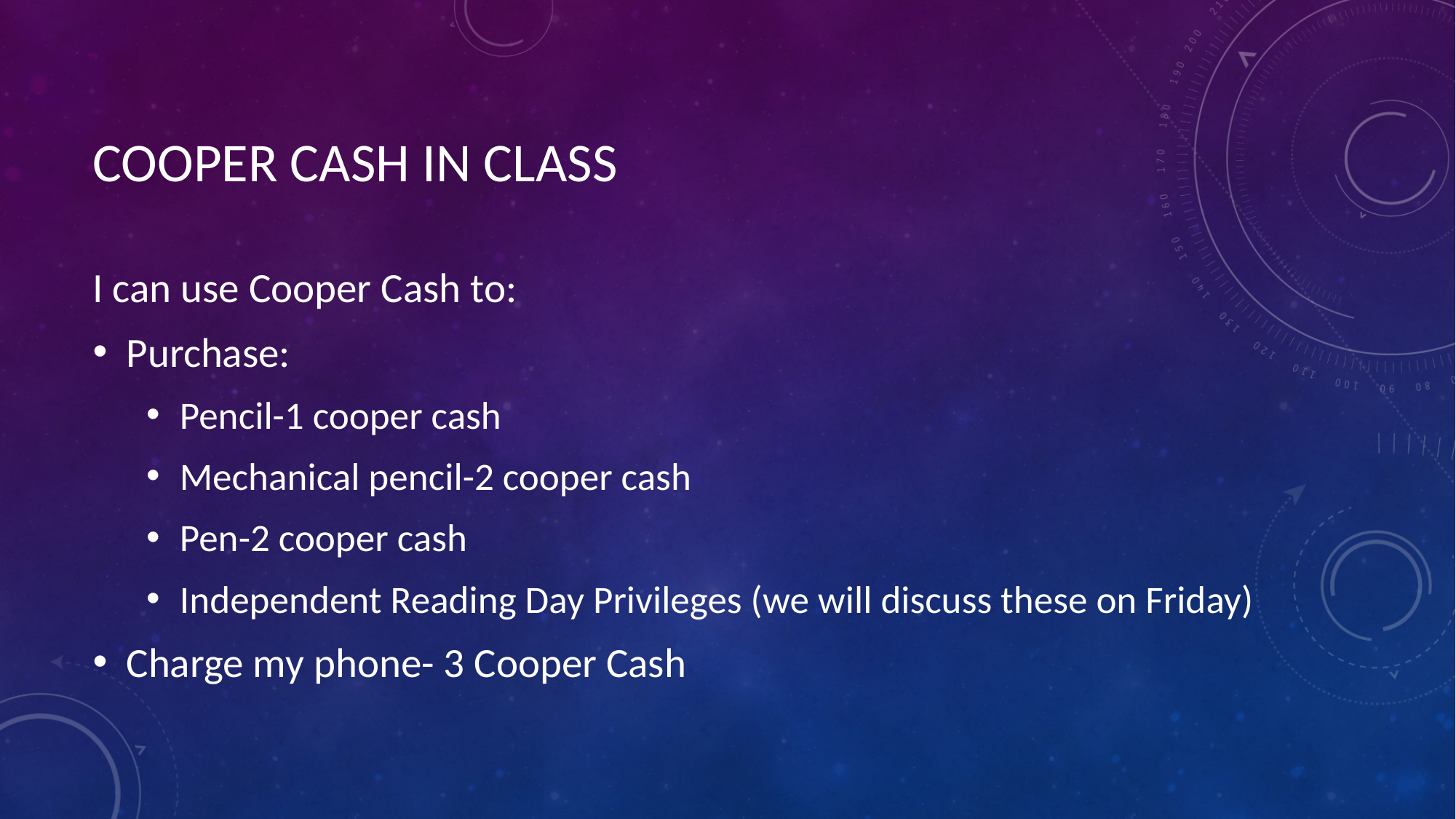

# Cooper Cash In Class
I can use Cooper Cash to:
Purchase:
Pencil-1 cooper cash
Mechanical pencil-2 cooper cash
Pen-2 cooper cash
Independent Reading Day Privileges (we will discuss these on Friday)
Charge my phone- 3 Cooper Cash